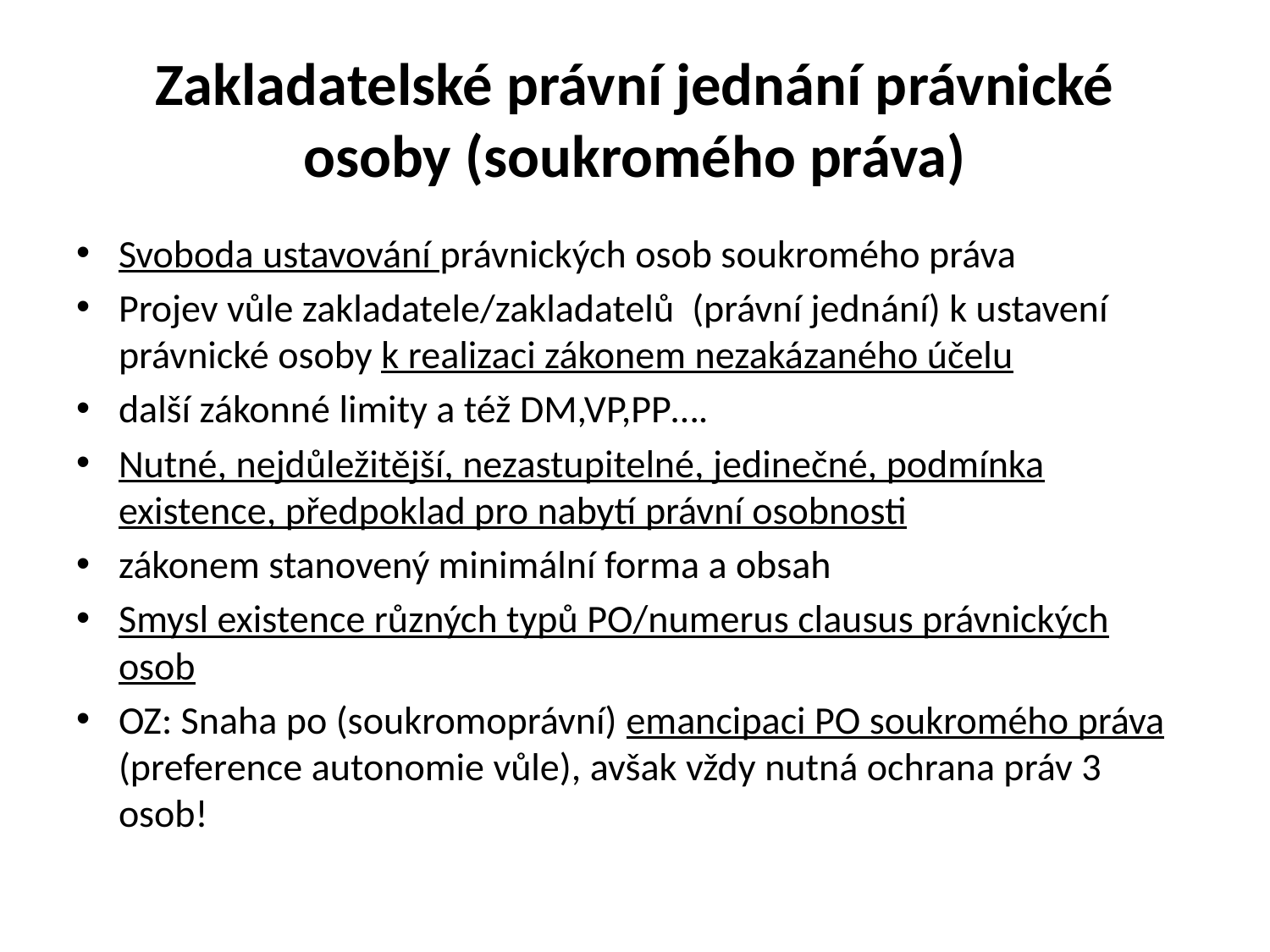

# Zakladatelské právní jednání právnické osoby (soukromého práva)
Svoboda ustavování právnických osob soukromého práva
Projev vůle zakladatele/zakladatelů  (právní jednání) k ustavení právnické osoby k realizaci zákonem nezakázaného účelu
další zákonné limity a též DM,VP,PP….
Nutné, nejdůležitější, nezastupitelné, jedinečné, podmínka existence, předpoklad pro nabytí právní osobnosti
zákonem stanovený minimální forma a obsah
Smysl existence různých typů PO/numerus clausus právnických osob
OZ: Snaha po (soukromoprávní) emancipaci PO soukromého práva (preference autonomie vůle), avšak vždy nutná ochrana práv 3 osob!